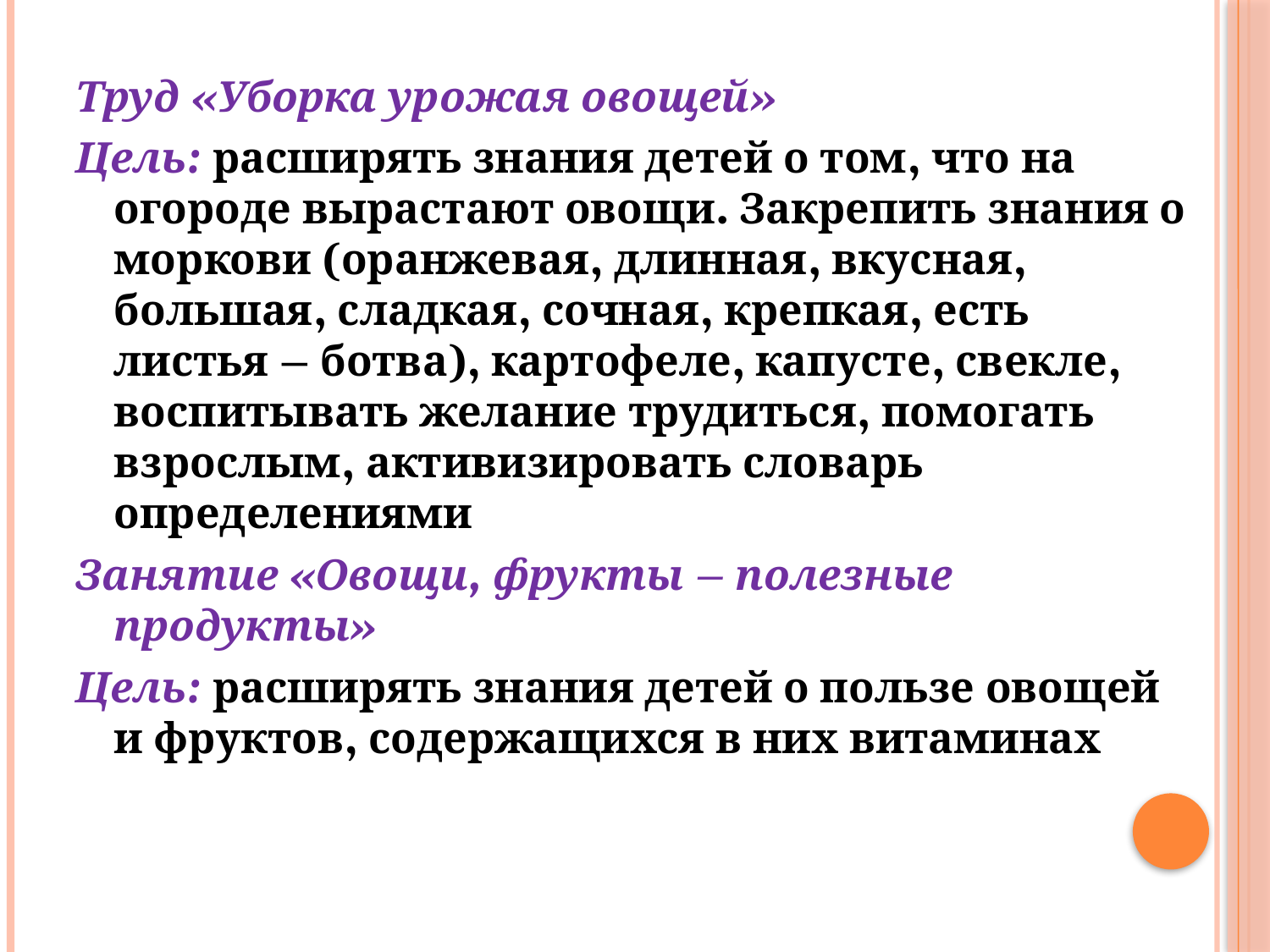

Труд «Уборка урожая овощей»
Цель: расширять знания детей о том, что на огороде вырастают овощи. Закрепить знания о моркови (оранжевая, длинная, вкусная, большая, сладкая, сочная, крепкая, есть листья – ботва), картофеле, капусте, свекле, воспитывать желание трудиться, помогать взрослым, активизировать словарь определениями
Занятие «Овощи, фрукты – полезные продукты»
Цель: расширять знания детей о пользе овощей и фруктов, содержащихся в них витаминах